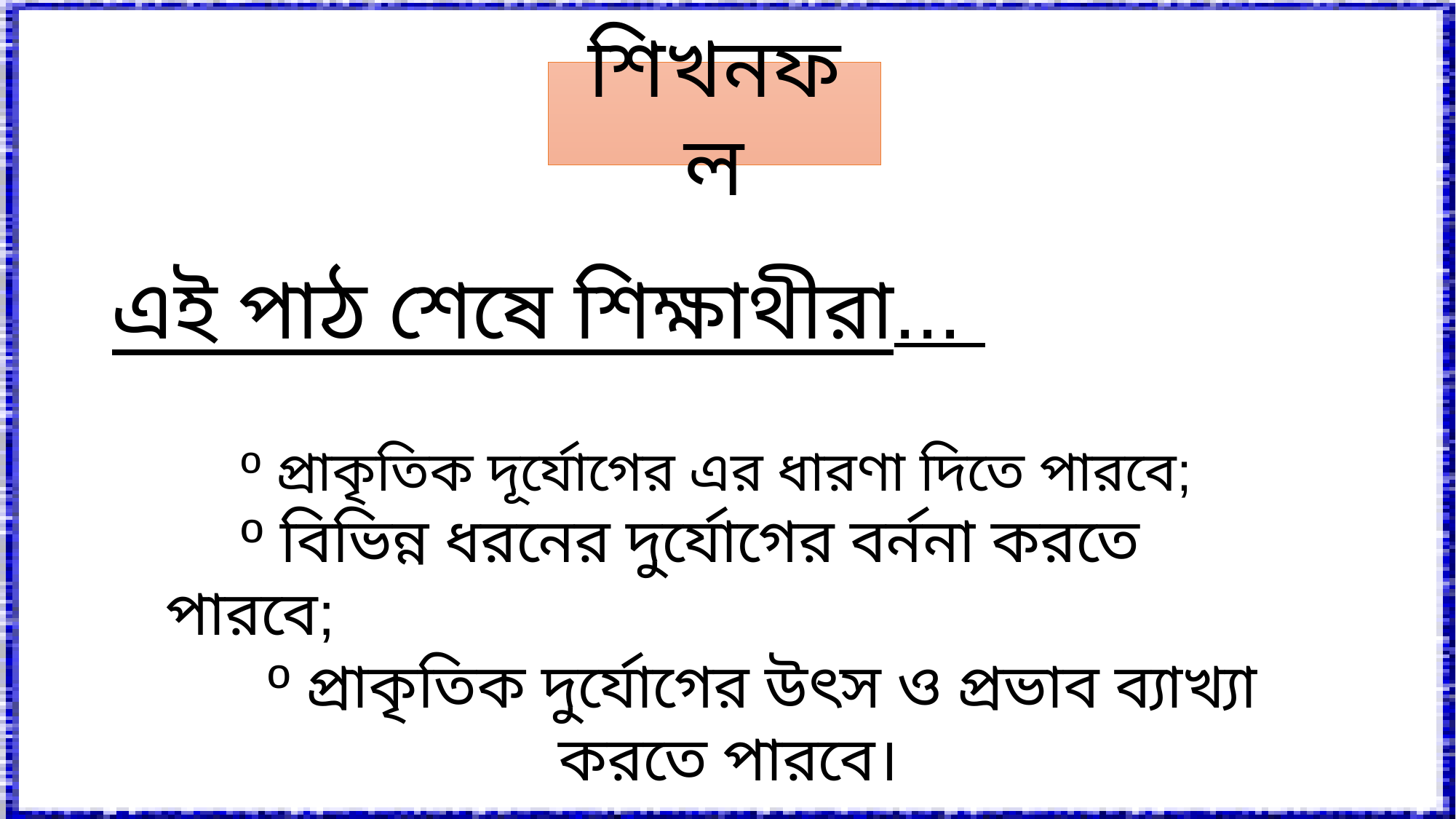

শিখনফল
এই পাঠ শেষে শিক্ষাথীরা...
     º প্রাকৃতিক দূর্যোগের এর ধারণা দিতে পারবে;
     º বিভিন্ন ধরনের দুর্যোগের বর্ননা করতে পারবে;
    º প্রাকৃতিক দুর্যোগের উৎস ও প্রভাব ব্যাখ্যা করতে পারবে।